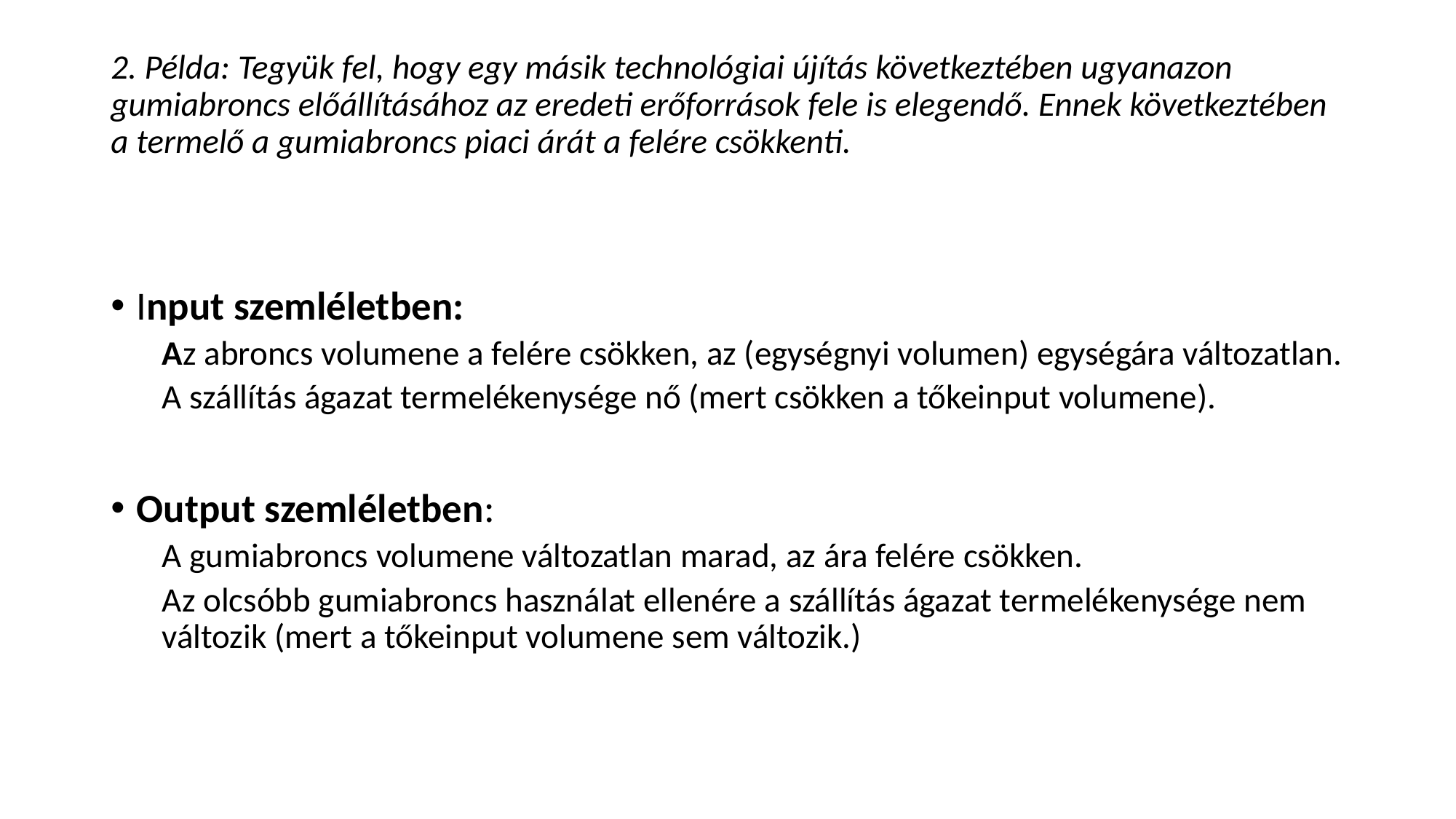

# 2. Példa: Tegyük fel, hogy egy másik technológiai újítás következtében ugyanazon gumiabroncs előállításához az eredeti erőforrások fele is elegendő. Ennek következtében a termelő a gumiabroncs piaci árát a felére csökkenti.

Input szemléletben:
Az abroncs volumene a felére csökken, az (egységnyi volumen) egységára változatlan.
A szállítás ágazat termelékenysége nő (mert csökken a tőkeinput volumene).

Output szemléletben:
A gumiabroncs volumene változatlan marad, az ára felére csökken.
Az olcsóbb gumiabroncs használat ellenére a szállítás ágazat termelékenysége nem változik (mert a tőkeinput volumene sem változik.)